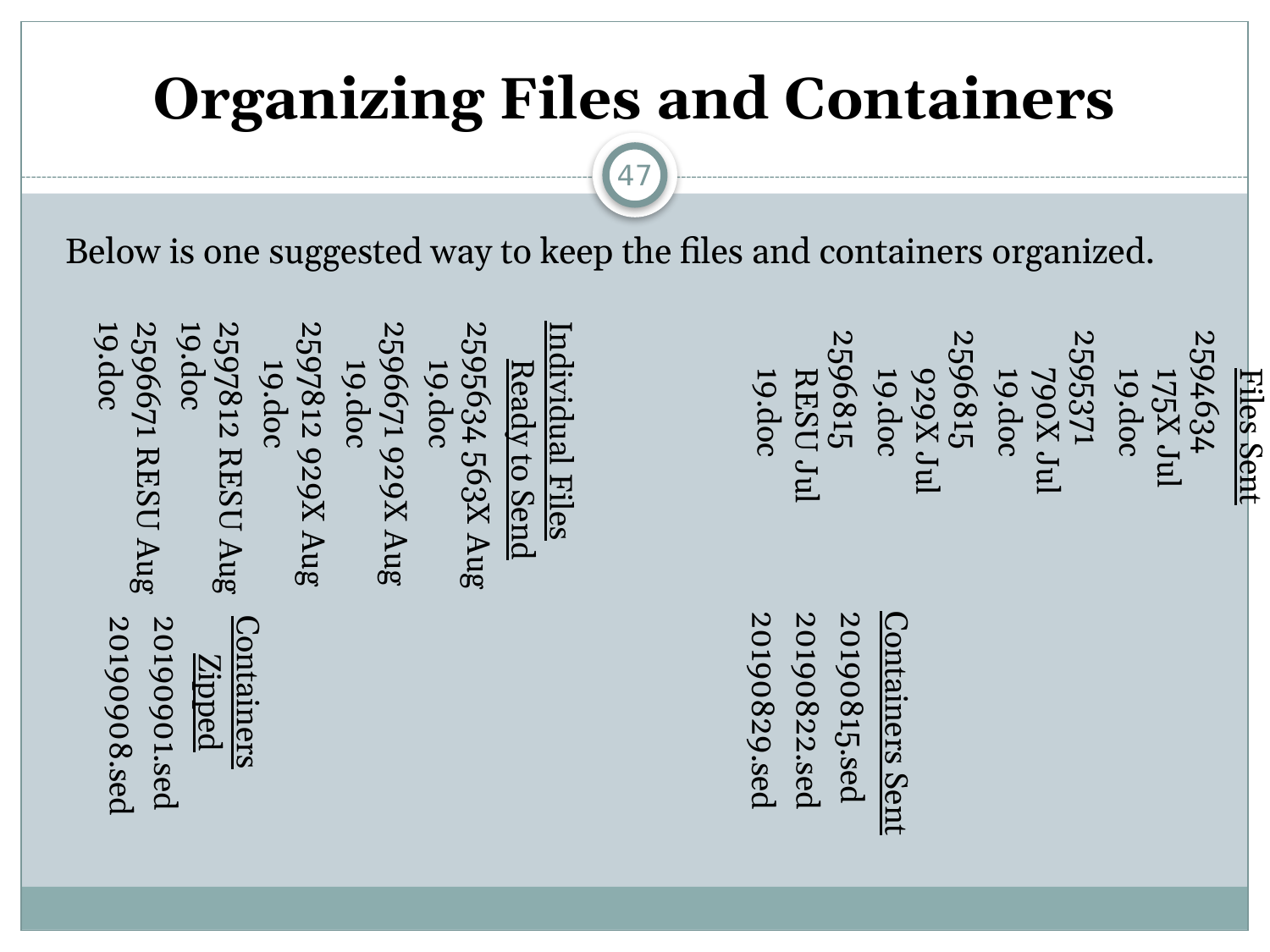

Organizing Files and Containers
47
Below is one suggested way to keep the files and containers organized.

Individual Files Ready to Send
2595634 563X Aug 19.doc
2596671 929X Aug 19.doc
2597812 929X Aug 19.doc
2597812 RESU Aug 19.doc
2596671 RESU Aug 19.doc

Individual Files Sent
2594634 175X Jul 19.doc
2595371 790X Jul 19.doc
2596815 929X Jul 19.doc
2596815 RESU Jul 19.doc

Containers Sent
20190815.sed
20190822.sed
20190829.sed

Containers Zipped
20190901.sed
20190908.sed